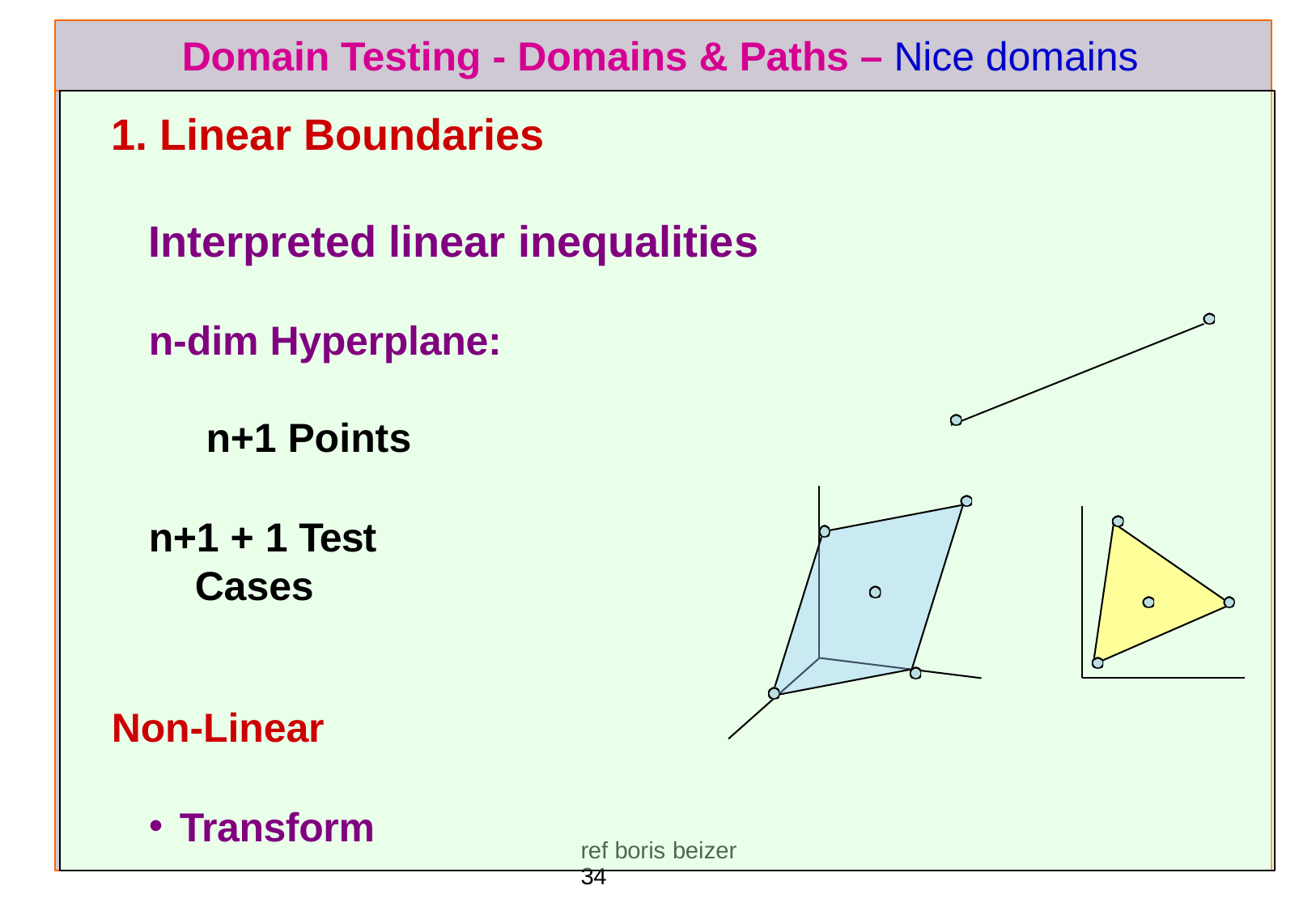

# Domain Testing - Domains & Paths – Nice domains

1. Linear Boundaries

Interpreted linear inequalities
n-dim Hyperplane:  n+1 Points

n+1 + 1 Test Cases

Non-Linear

Transform
ref boris beizer	34